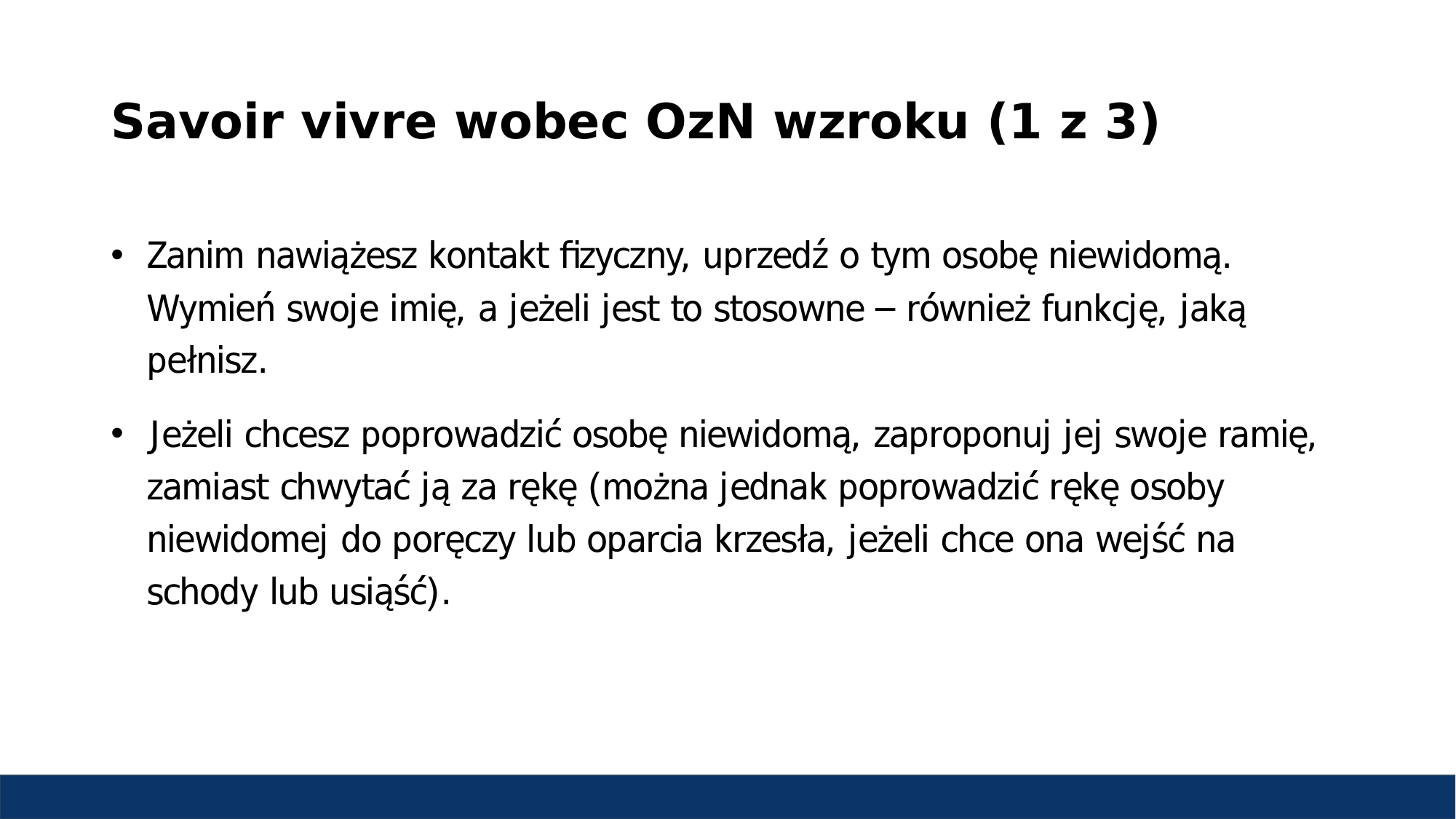

# Savoir vivre wobec OzN wzroku (1 z 3)
Zanim nawiążesz kontakt fizyczny, uprzedź o tym osobę niewidomą. Wymień swoje imię, a jeżeli jest to stosowne – również funkcję, jaką pełnisz.
Jeżeli chcesz poprowadzić osobę niewidomą, zaproponuj jej swoje ramię, zamiast chwytać ją za rękę (można jednak poprowadzić rękę osoby niewidomej do poręczy lub oparcia krzesła, jeżeli chce ona wejść na schody lub usiąść).